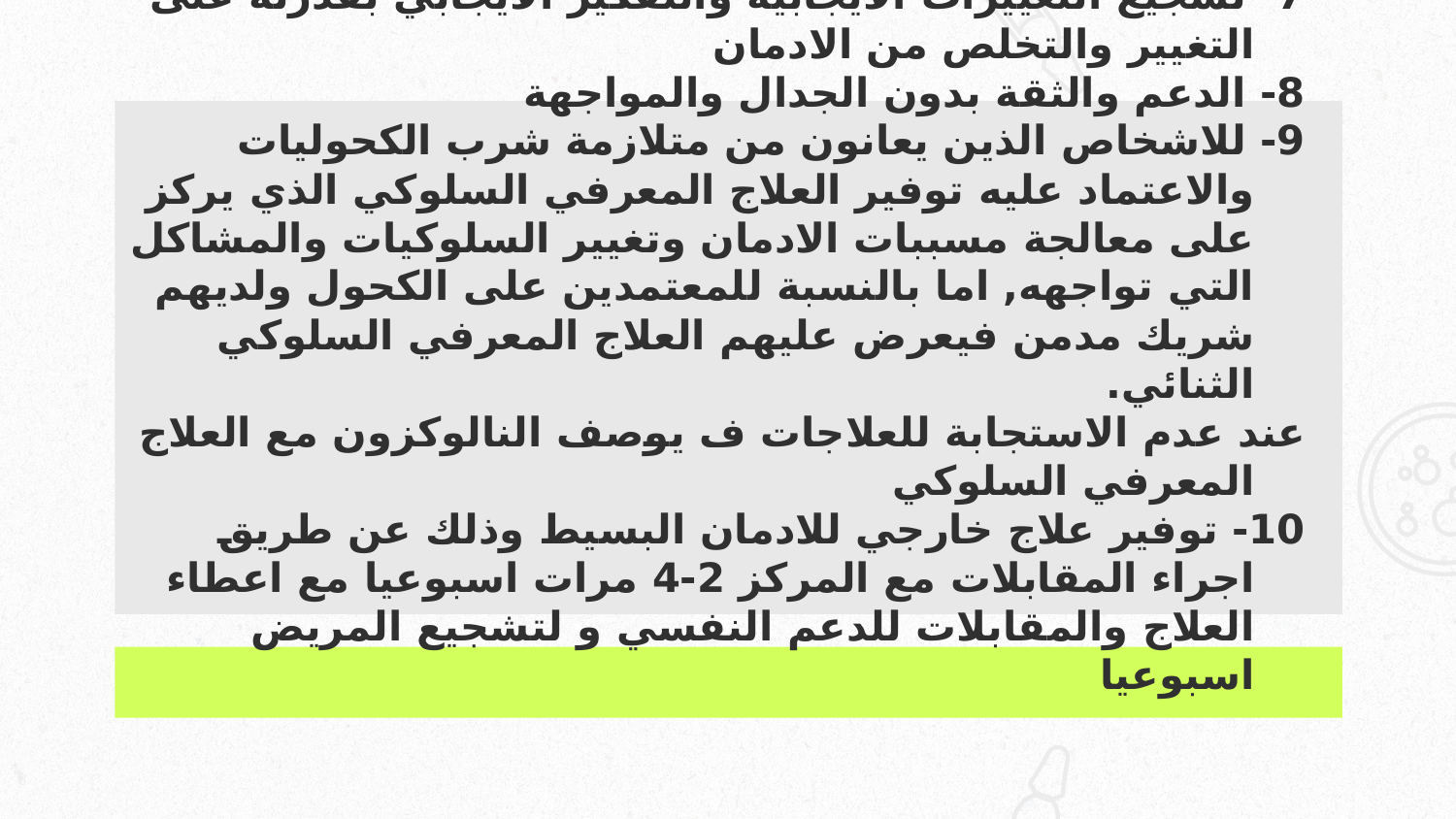

7- تشجيع التغييرات الايجابية والتفكير الايجابي بقدرته على التغيير والتخلص من الادمان
8- الدعم والثقة بدون الجدال والمواجهة
9- للاشخاص الذين يعانون من متلازمة شرب الكحوليات والاعتماد عليه توفير العلاج المعرفي السلوكي الذي يركز على معالجة مسببات الادمان وتغيير السلوكيات والمشاكل التي تواجهه, اما بالنسبة للمعتمدين على الكحول ولديهم شريك مدمن فيعرض عليهم العلاج المعرفي السلوكي الثنائي.
عند عدم الاستجابة للعلاجات ف يوصف النالوكزون مع العلاج المعرفي السلوكي
10- توفير علاج خارجي للادمان البسيط وذلك عن طريق اجراء المقابلات مع المركز 2-4 مرات اسبوعيا مع اعطاء العلاج والمقابلات للدعم النفسي و لتشجيع المريض اسبوعيا

#